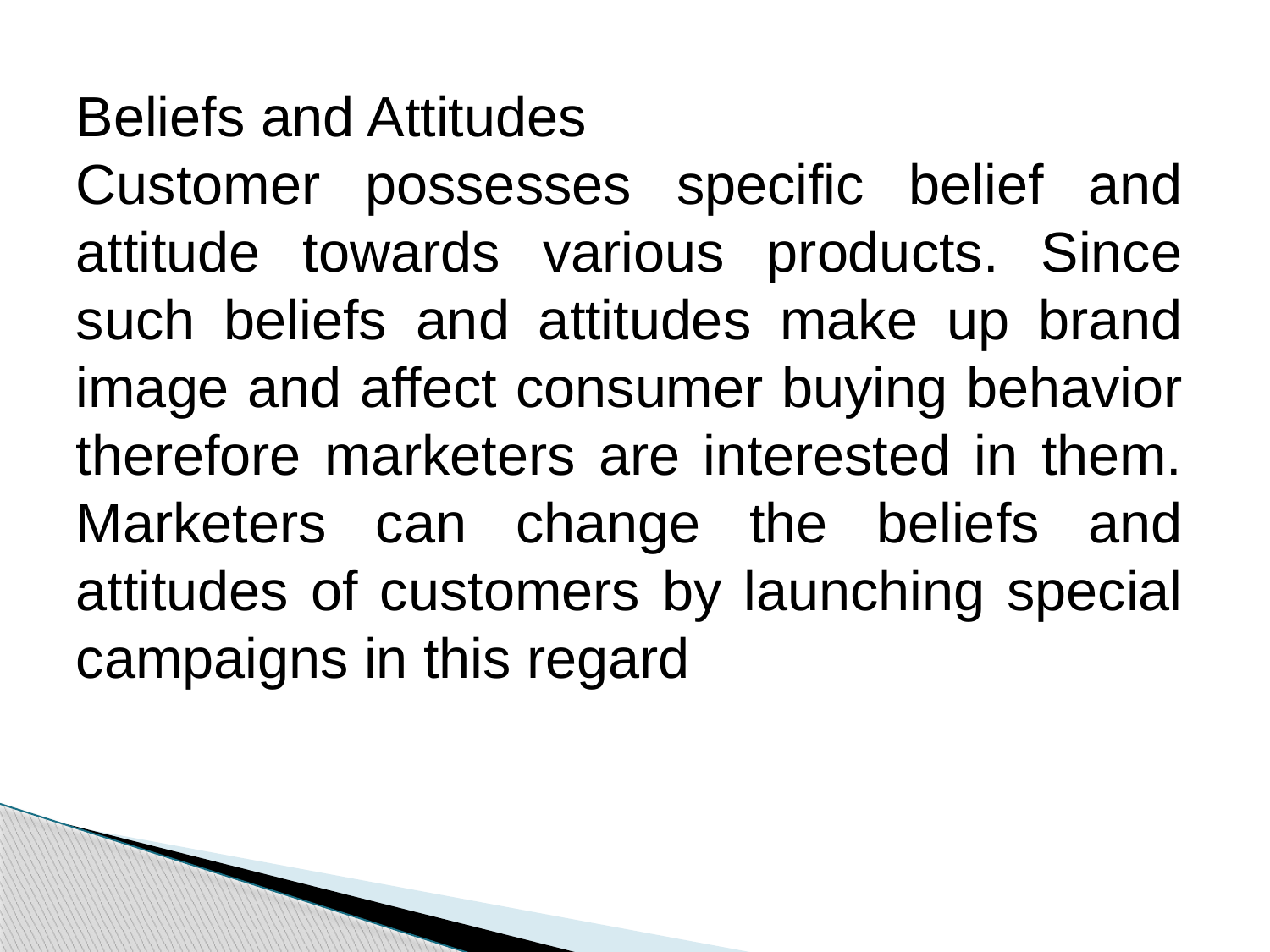

Beliefs and Attitudes
Customer possesses specific belief and attitude towards various products. Since such beliefs and attitudes make up brand image and affect consumer buying behavior therefore marketers are interested in them. Marketers can change the beliefs and attitudes of customers by launching special campaigns in this regard